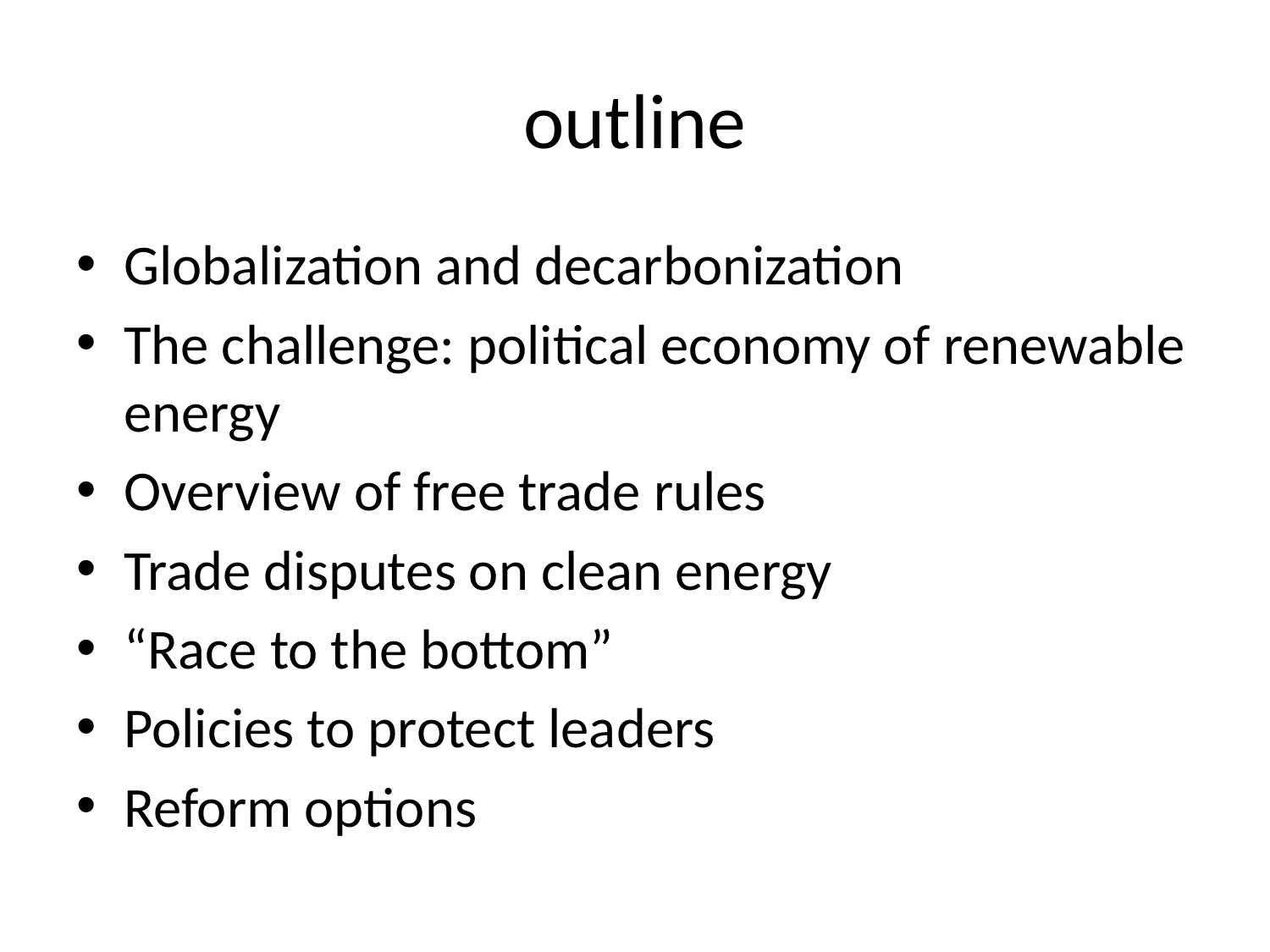

# outline
Globalization and decarbonization
The challenge: political economy of renewable energy
Overview of free trade rules
Trade disputes on clean energy
“Race to the bottom”
Policies to protect leaders
Reform options